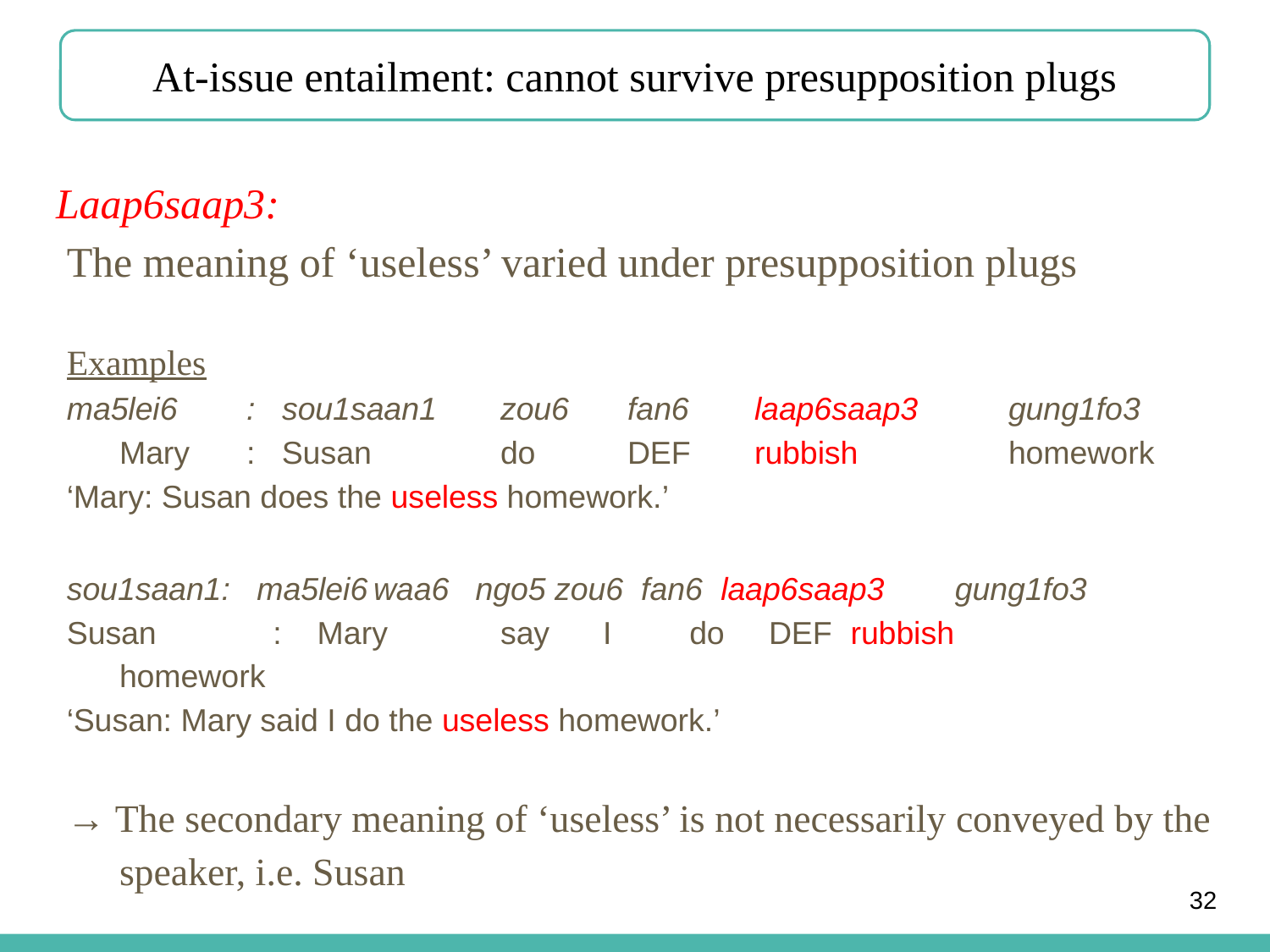

At-issue entailment: cannot survive presupposition plugs
Laap6saap3:
The meaning of ‘useless’ varied under presupposition plugs

Examples
ma5lei6	:   sou1saan1	zou6	fan6	laap6saap3    	gung1fo3
Mary	:   Susan		do	DEF	rubbish		homework
‘Mary: Susan does the useless homework.’

sou1saan1:   ma5lei6	waa6   ngo5 zou6  fan6  laap6saap3        gung1fo3
Susan	   :    Mary	say      I	       do     DEF  rubbish	         homework
‘Susan: Mary said I do the useless homework.’

→ The secondary meaning of ‘useless’ is not necessarily conveyed by the speaker, i.e. Susan

32